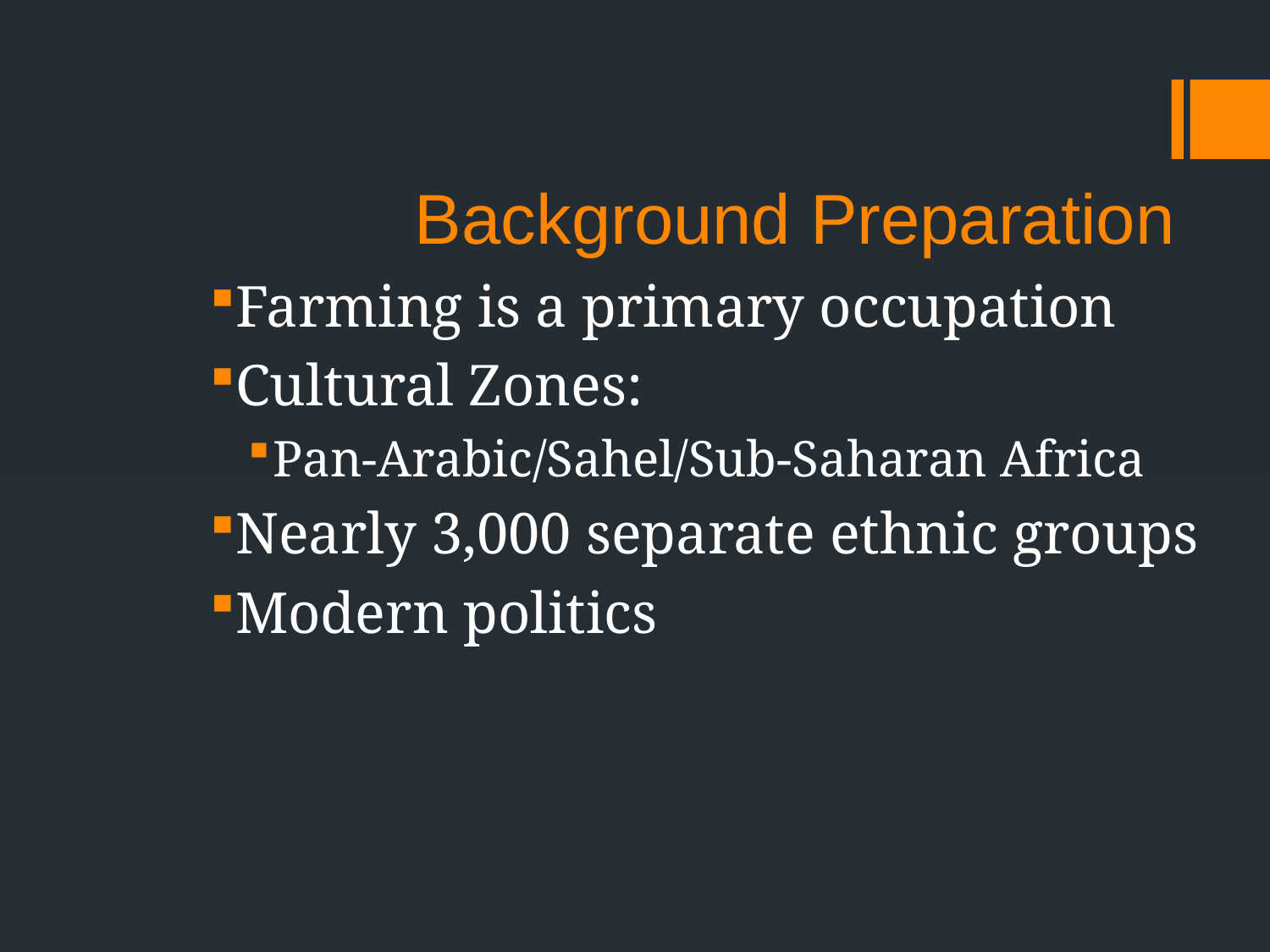

# Background Preparation
Farming is a primary occupation
Cultural Zones:
Pan-Arabic/Sahel/Sub-Saharan Africa
Nearly 3,000 separate ethnic groups
Modern politics